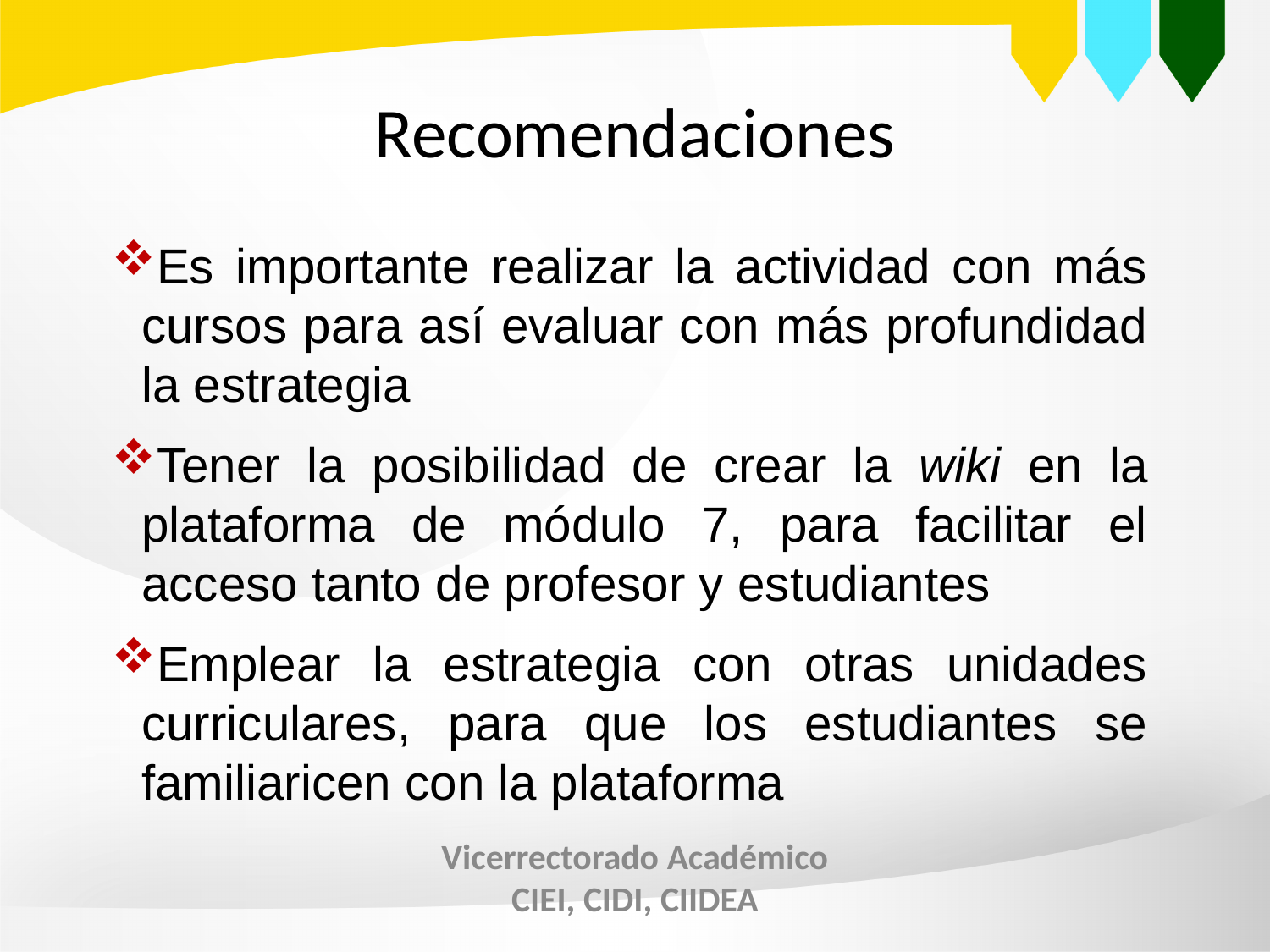

Recomendaciones

Es importante realizar la actividad con más cursos para así evaluar con más profundidad la estrategia
Tener la posibilidad de crear la wiki en la plataforma de módulo 7, para facilitar el acceso tanto de profesor y estudiantes
Emplear la estrategia con otras unidades curriculares, para que los estudiantes se familiaricen con la plataforma
Vicerrectorado Académico
CIEI, CIDI, CIIDEA